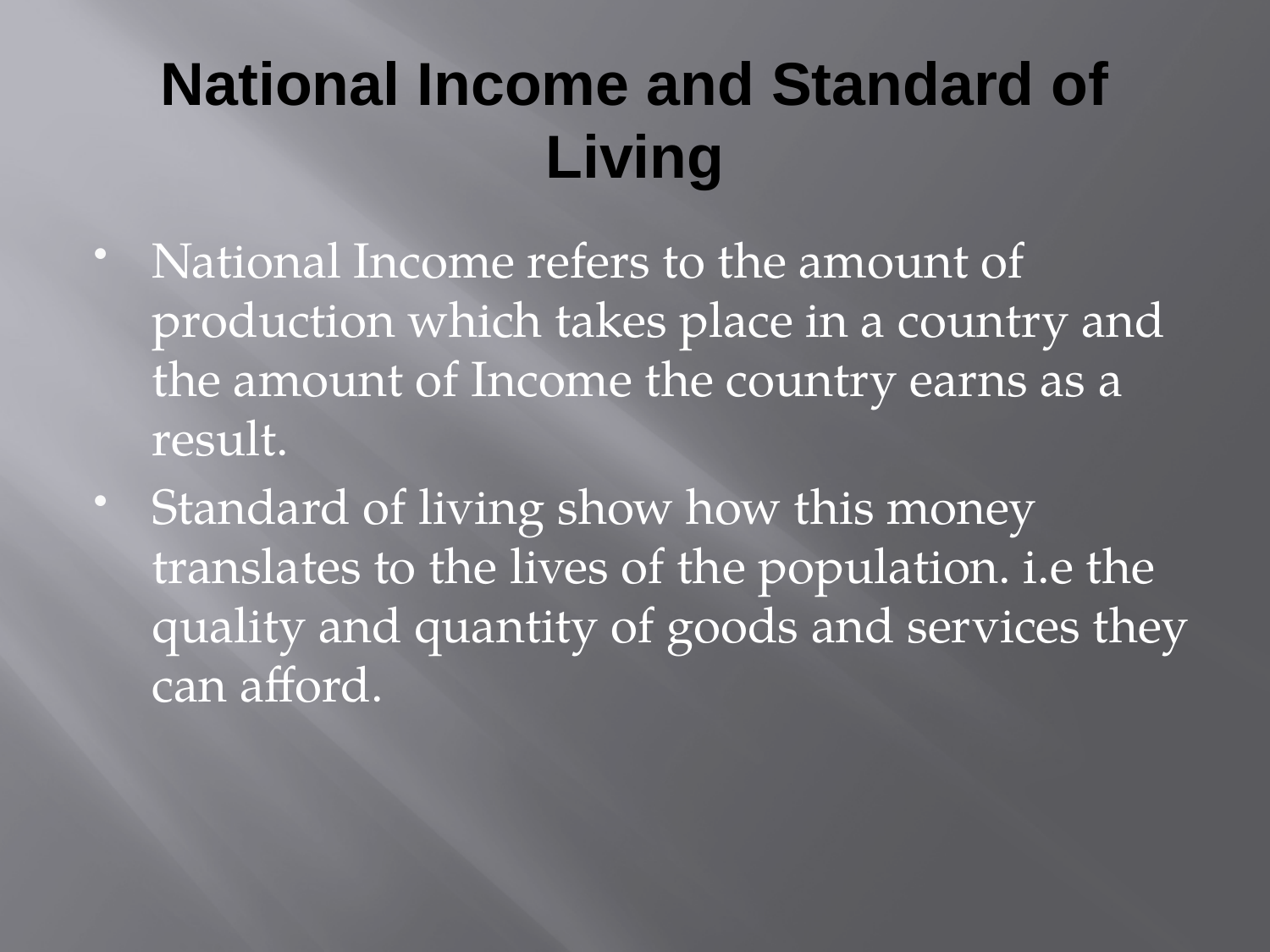

# National Income and Standard of Living
National Income refers to the amount of production which takes place in a country and the amount of Income the country earns as a result.
Standard of living show how this money translates to the lives of the population. i.e the quality and quantity of goods and services they can afford.